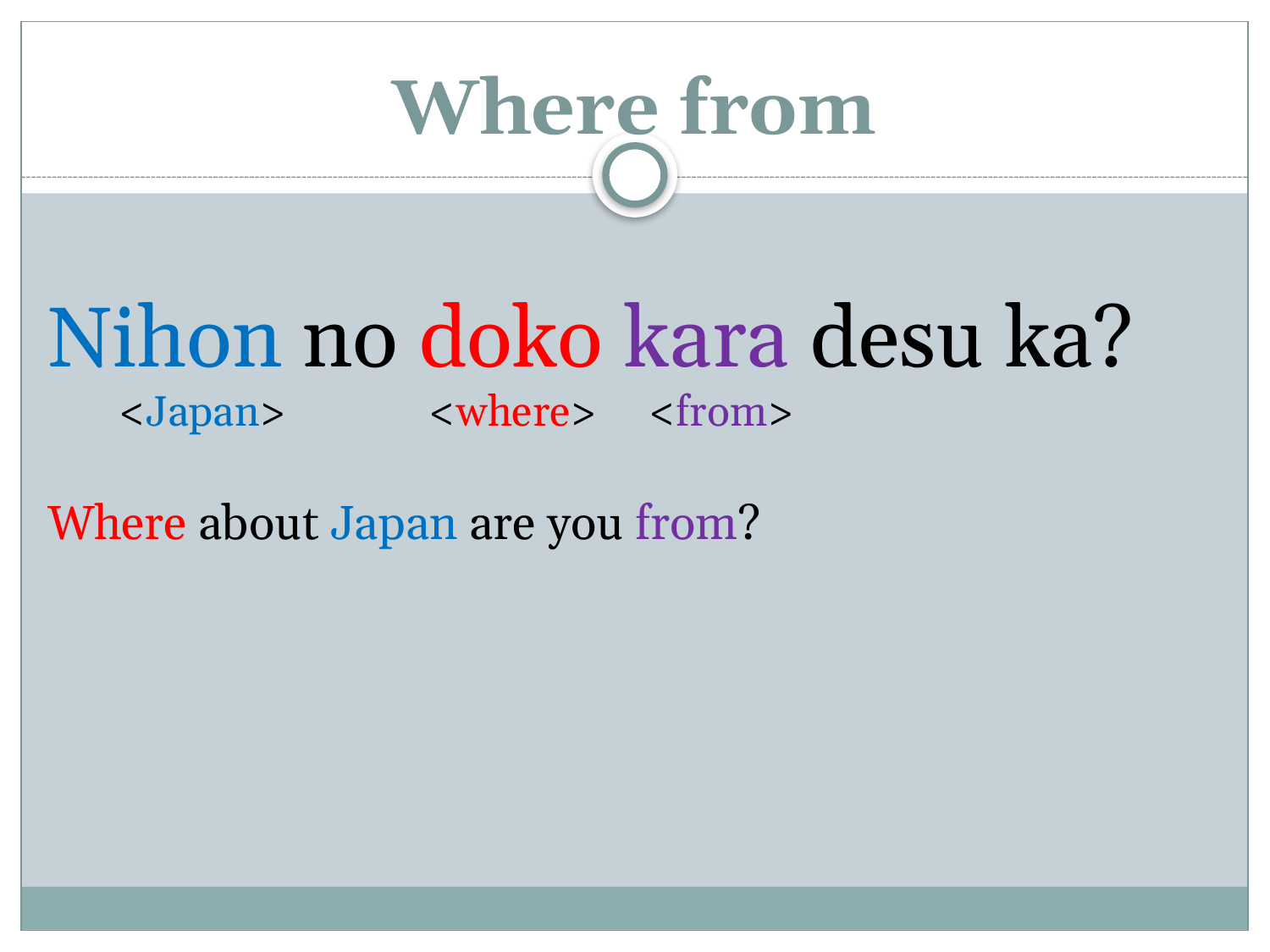

# Where from
Nihon no doko kara desu ka?
       <Japan>              <where>     <from>

Where about Japan are you from?